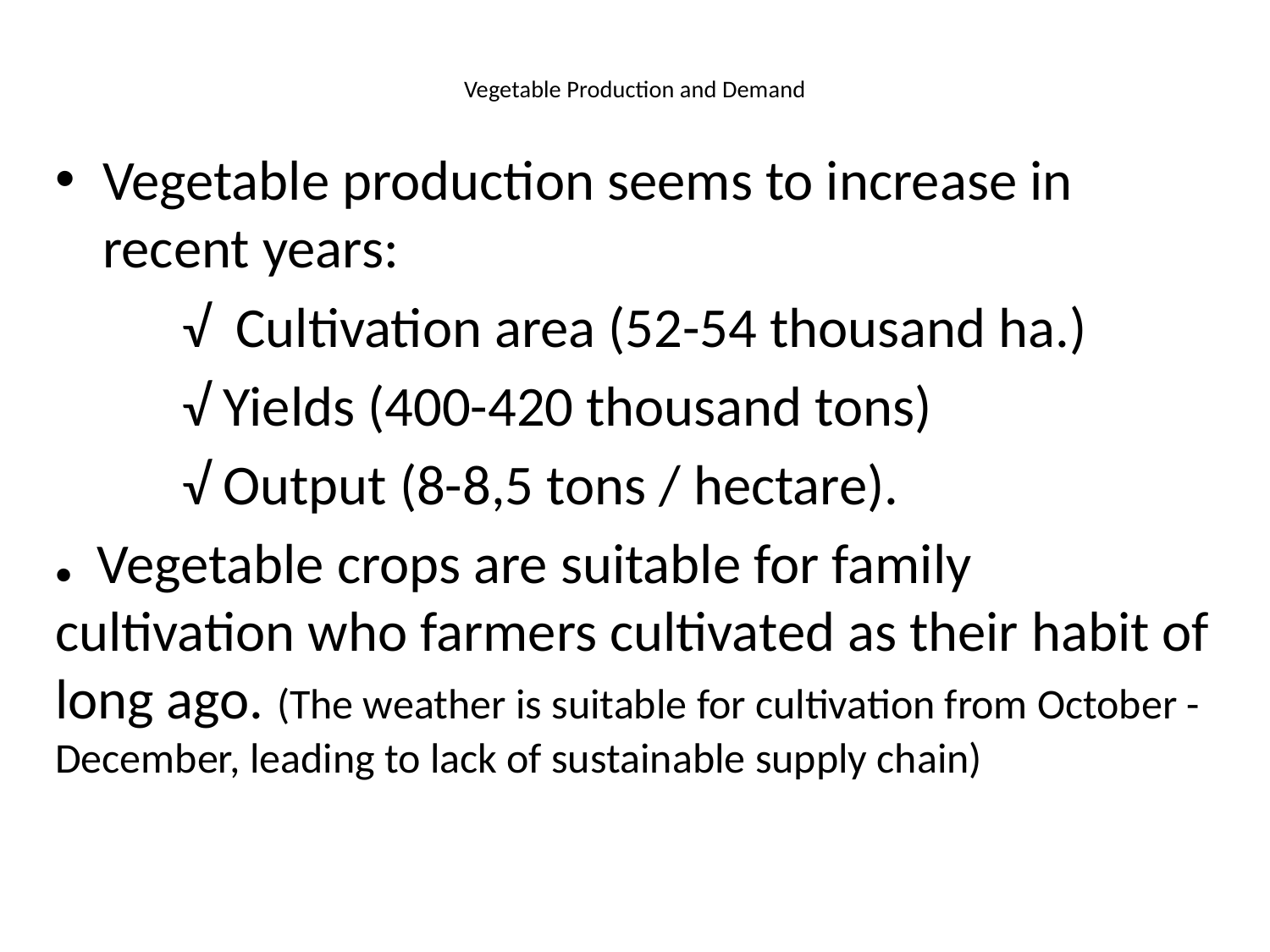

# Vegetable Production and Demand
Vegetable production seems to increase in recent years:
          √  Cultivation area (52-54 thousand ha.)
          √ Yields (400-420 thousand tons)
          √ Output (8-8,5 tons / hectare).
●    Vegetable crops are suitable for family cultivation who farmers cultivated as their habit of long ago. (The weather is suitable for cultivation from October - December, leading to lack of sustainable supply chain)